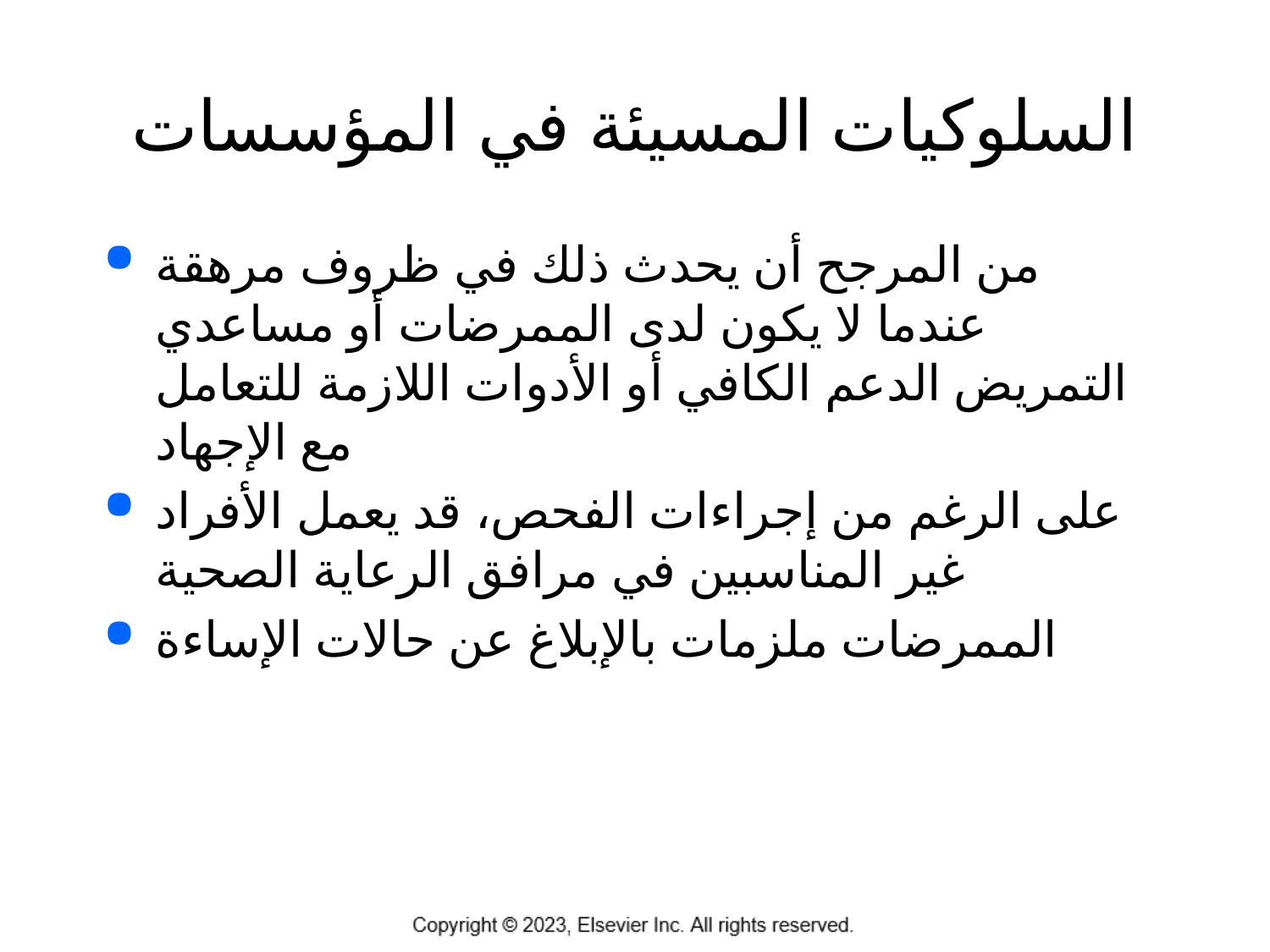

# السلوكيات المسيئة في المؤسسات
من المرجح أن يحدث ذلك في ظروف مرهقة عندما لا يكون لدى الممرضات أو مساعدي التمريض الدعم الكافي أو الأدوات اللازمة للتعامل مع الإجهاد
على الرغم من إجراءات الفحص، قد يعمل الأفراد غير المناسبين في مرافق الرعاية الصحية
الممرضات ملزمات بالإبلاغ عن حالات الإساءة